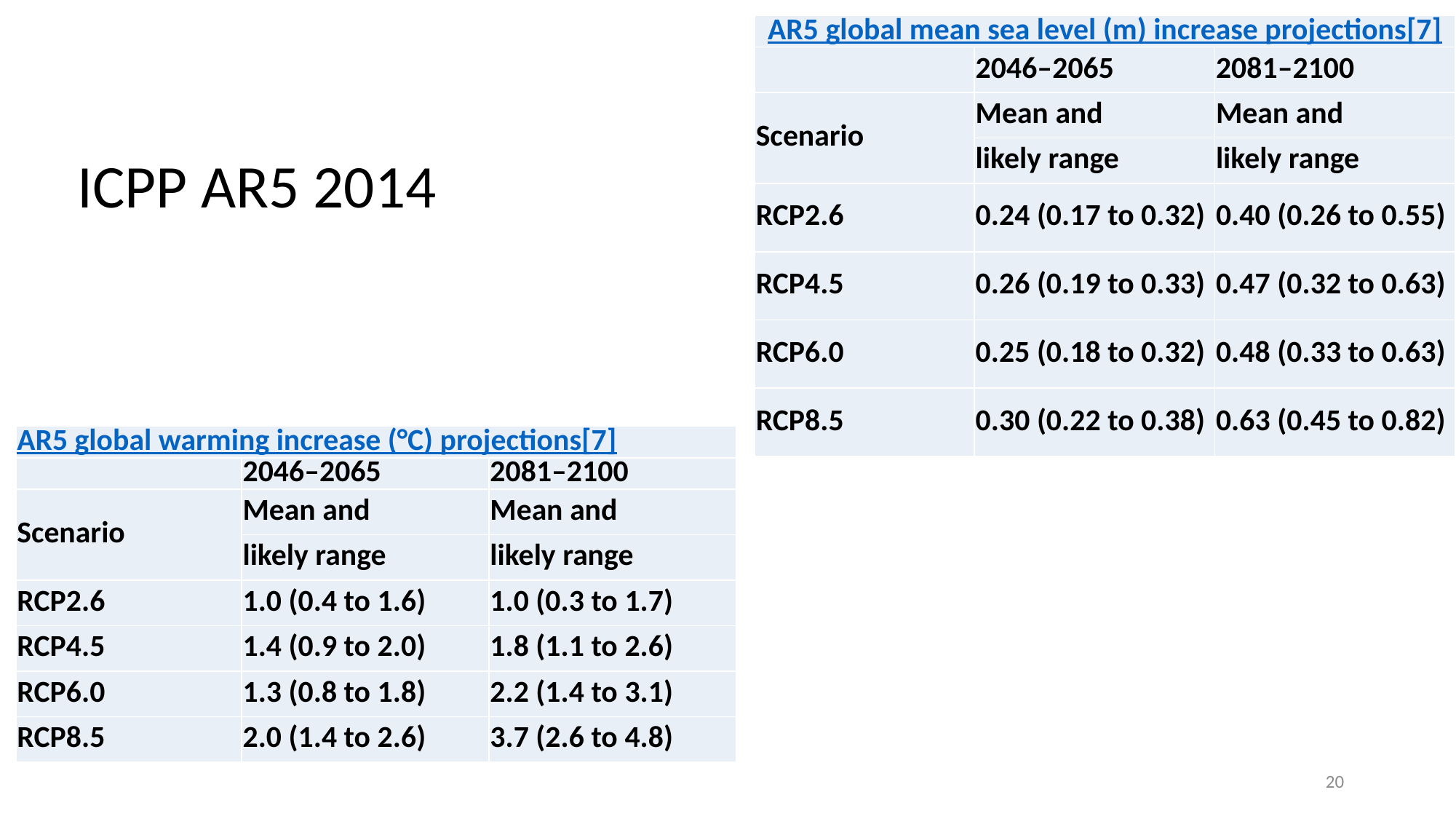

| AR5 global mean sea level (m) increase projections[7] |  |  |
| --- | --- | --- |
|  | 2046–2065 | 2081–2100 |
| Scenario | Mean and | Mean and |
|  | likely range | likely range |
| RCP2.6 | 0.24 (0.17 to 0.32) | 0.40 (0.26 to 0.55) |
| RCP4.5 | 0.26 (0.19 to 0.33) | 0.47 (0.32 to 0.63) |
| RCP6.0 | 0.25 (0.18 to 0.32) | 0.48 (0.33 to 0.63) |
| RCP8.5 | 0.30 (0.22 to 0.38) | 0.63 (0.45 to 0.82) |
ICPP AR5 2014
| AR5 global warming increase (°C) projections[7] |  |  |
| --- | --- | --- |
|  | 2046–2065 | 2081–2100 |
| Scenario | Mean and | Mean and |
|  | likely range | likely range |
| RCP2.6 | 1.0 (0.4 to 1.6) | 1.0 (0.3 to 1.7) |
| RCP4.5 | 1.4 (0.9 to 2.0) | 1.8 (1.1 to 2.6) |
| RCP6.0 | 1.3 (0.8 to 1.8) | 2.2 (1.4 to 3.1) |
| RCP8.5 | 2.0 (1.4 to 2.6) | 3.7 (2.6 to 4.8) |
20